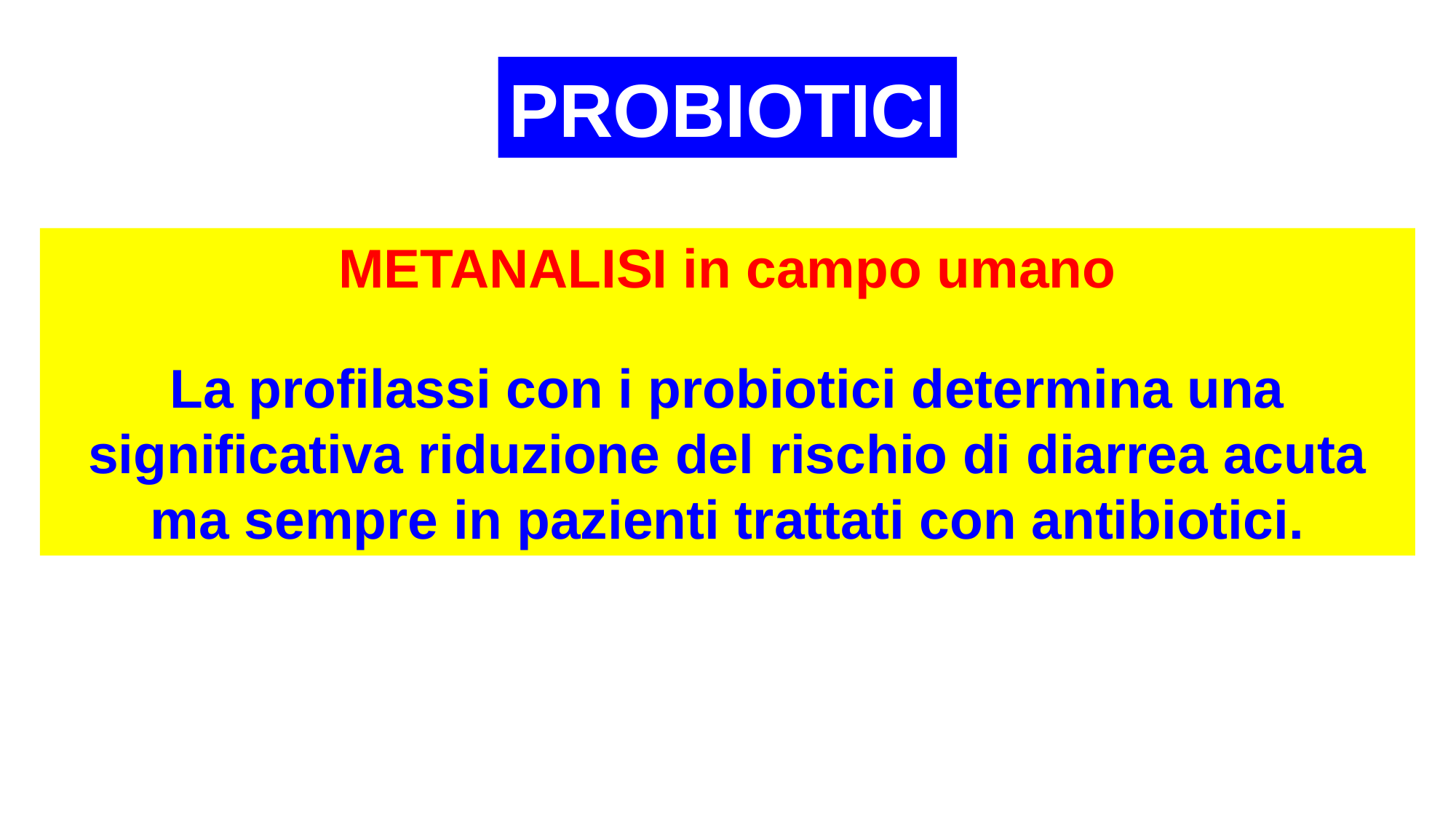

PROBIOTICI
METANALISI in campo umano

La profilassi con i probiotici determina una significativa riduzione del rischio di diarrea acuta ma sempre in pazienti trattati con antibiotici.